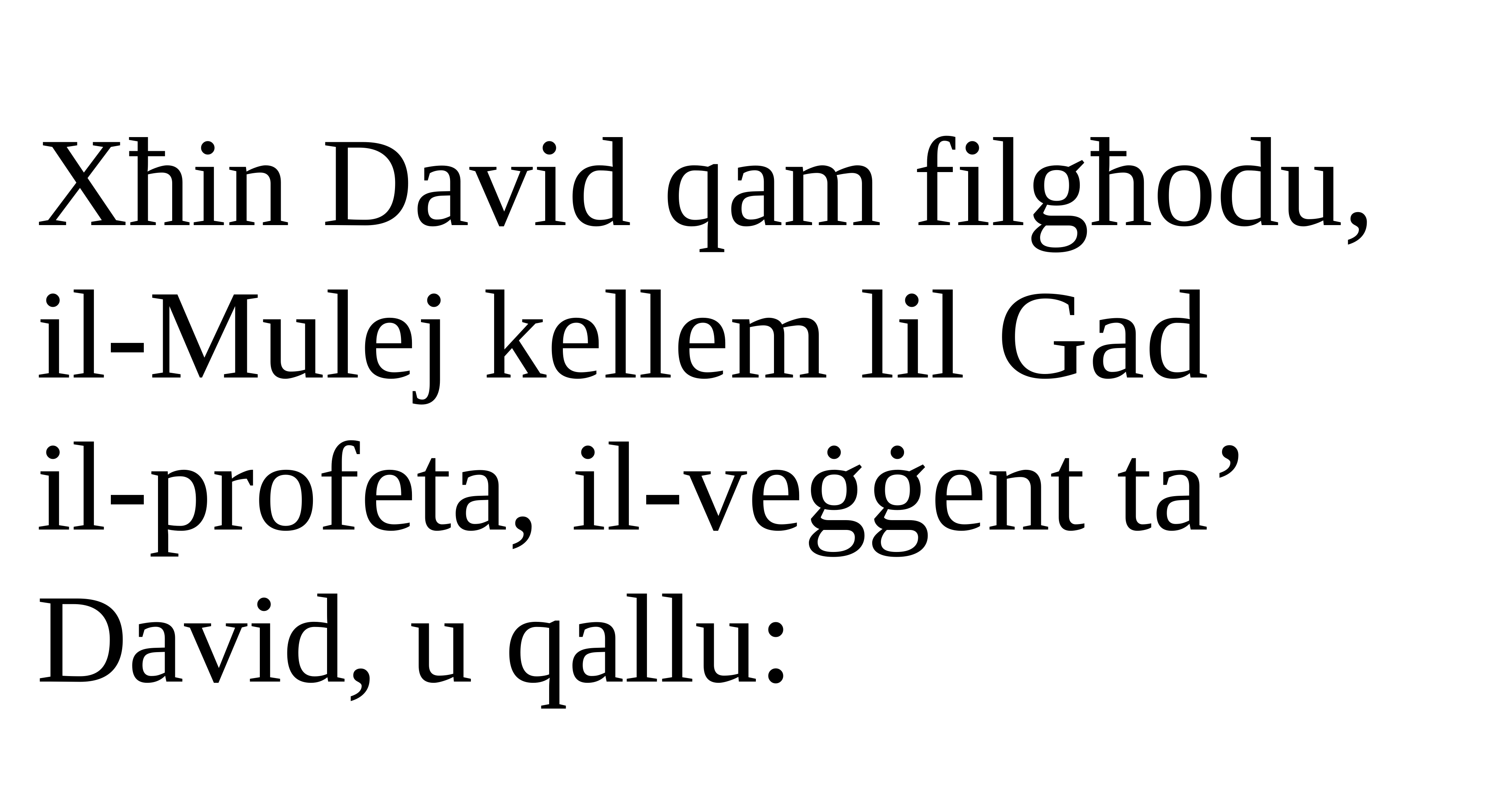

Xħin David qam filgħodu, il-Mulej kellem lil Gad
il-profeta, il-veġġent ta’ David, u qallu: